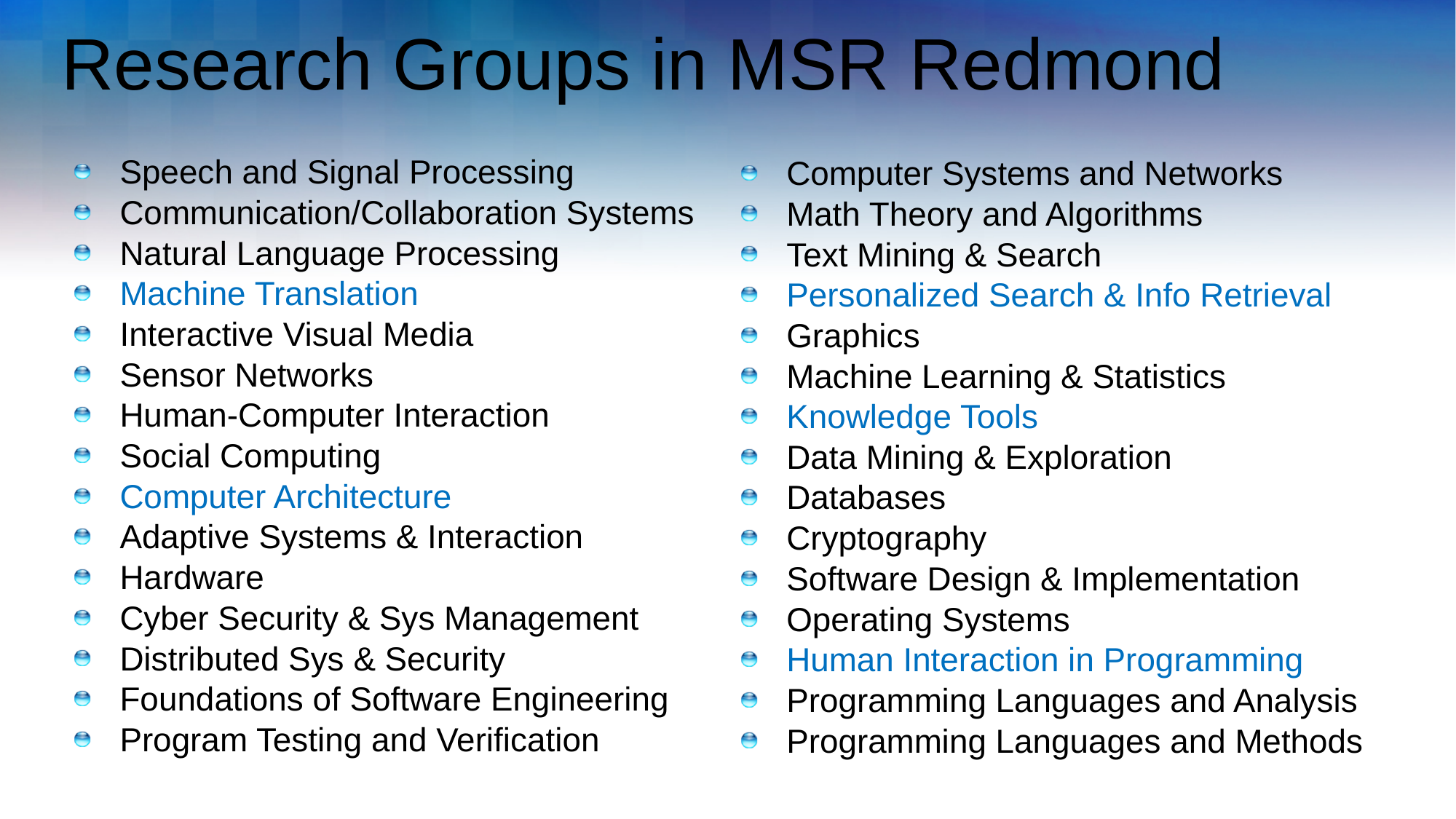

# Research Groups in MSR Redmond
Speech and Signal Processing
Communication/Collaboration Systems
Natural Language Processing
Machine Translation
Interactive Visual Media
Sensor Networks
Human-Computer Interaction
Social Computing
Computer Architecture
Adaptive Systems & Interaction
Hardware
Cyber Security & Sys Management
Distributed Sys & Security
Foundations of Software Engineering
Program Testing and Verification
Computer Systems and Networks
Math Theory and Algorithms
Text Mining & Search
Personalized Search & Info Retrieval
Graphics
Machine Learning & Statistics
Knowledge Tools
Data Mining & Exploration
Databases
Cryptography
Software Design & Implementation
Operating Systems
Human Interaction in Programming
Programming Languages and Analysis
Programming Languages and Methods